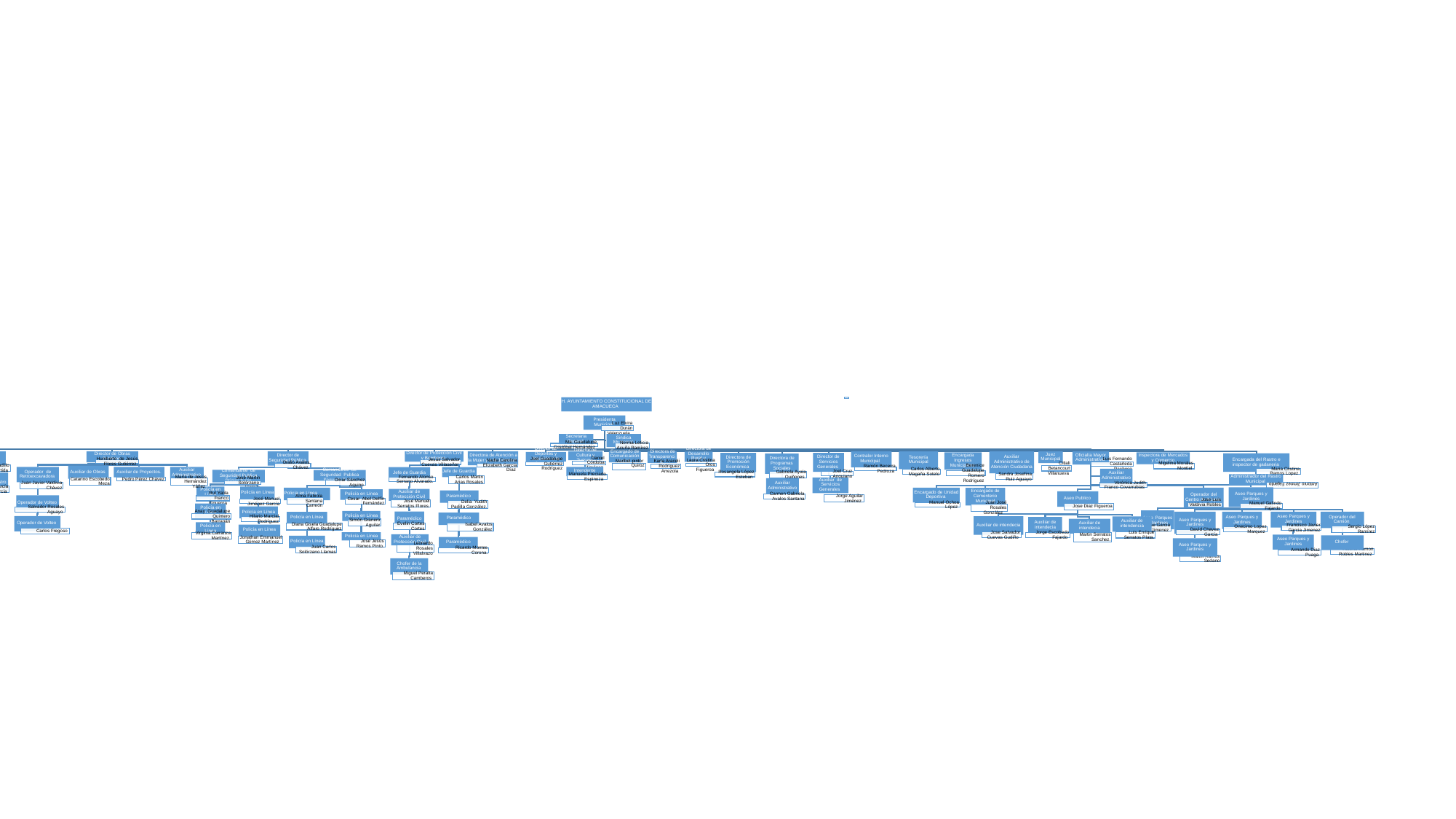

H. AYUNTAMIENTO CONSTITUCIONAL DE AMACUECA

Presidenta Municipal
Luz Elvira Durán Valenzuela
Encargada del Rastro e inspector de gadaneria
Maria Cristina Ramos Lopez
Administrador del Rastro Municipal
Antonio Jimnez Fajardo
Inspectora de Mercados y Comercio
Migelina Morales Montiel
Oficialía Mayor Administrativa
Luis Fernando Castañeda Pacheco
Aseo Parques y Jardines
Manuel Galindo Fajardo
Operador del Camión
Alberto Ramon Robles Martinez
Chofer
Sergio López Ramírez
Aseo Parques y Jardines
Francisco Javier Garcia Jimenez
Aseo Parques y Jardines
Armando Diaz Puaga
Aseo Parques y Jardines
Onecimo Lopez Marquez
Aseo Parques y Jardines
Martin Ramos Sedano
Aseo Parques y Jardines
David Chavez Garcia
Aseo Parques y Jardines
Jose Garcia Jimenez
Operador del Centro de Acopio
Jose Luis Valdivia Robles
Aseo Publico
Jose Diaz Figueroa
Auxiliar de intendencia
Luis Enrique Serratos Plata.
Auxiliar de intendecia
Martin Serratos Sanchez.
Auxiliar de intendecia
Jorge Escobedo Fajardo
Auxiliar de intendecia
Jose Salvador Cuevas Gudiño
Encargado de Cementerio Municipal
Juan José Rosales González
Encargado de Unidad Deportiva
Manuel Ochoa López
Auxiliar Administrativo
Verónica Judith Franco Covarrubias
Juez Municipal
Citlali Betancourt Villanueva
Auxiliar Administrativo de Atención Ciudadana
Sandra Josefina Ruiz Aguayo
Encargada Ingresos Municipales
Berenice Guadalupe Romero Rodríguez
Tesorería Municipal
Carlos Alberto Magaña Sotelo
Contralor Interno Municipal
Ramón Becerra Pedroza
Director de Servicios Generales
Joel Cruz Anguiano
Auxiliar  de Servicios Generales
Jorge Aguilar Jiménez
Directora de Programas Sociales
Gabriela Ayala Quiñones
Auxiliar Administrativo
Carmen Gabriela Avalos Santana
Directora de Promoción Económica
Rosangela López Esteban
Directora de Desarrollo Rural y ecología
Laura Cristina Oros Figueroa
 Directora de Transparencia
Karla Araceli Rodríguez Arrezola
Encargado de Comunicación Social
Maribel pintor  Quiroz

Director de Cultura y Turismo
Daniel Córdoba Jiménez
Intendente
Manuela Preciado Espinoza
Director de Deportes y Atención a la Juventud
Joel Guadalupe Gutiérrez Rodríguez
 Directora de Atención a la Mujer y a la Juventud
Nadia Carolina Elizabeth García Díaz
Director de Protección Civil y Bomberos
Jesús Salvador Cuevas Villaseñor
Jefe de Guardia
Carlos Martin Arias Rosales
Paramédico
Delia  Yudith Padilla González.
Paramédico
Isabel Avalos González
Paramédico
Ricardo Montes Corona.
Jefe de Guardia
Fernando Alonso  Serrano Alvarado.
Auxiliar de Protección Civil
José Manuel Serratos Flores.
Paramédico
Evelin Cortes Cortes
Auxiliar de Protección Civil
Leonardo Rosales Villalvazo
Chofer de la Ambulancia
Miguel Peralta Camberos
Director de Seguridad Pública
Oralio Avalos Chávez.
Comandante  de Seguridad  Publica Segundo Turno
Omar Sánchez Aquino
Policía en Línea
Cesar  Abel Delfín Fernández
Policía en Línea
Simón Granero Aguilar
Policía en Línea
José Jesús Ramos Pinto.
Policía en Línea
Alma Fabiola Santana Carreón
Policía en Línea
Diana Gisela Guadalupe Alfaro Rodríguez
Policía en Línea
Juan Carlos Solórzano Llamas
Comandante  de Seguridad Publica Primer Turno
José Martin Solórzano  Llamas
Policía en Línea
José Manuel Jiménez García
Policía en Línea
Hilario Marcial Rodríguez
Policía en Línea
Jonathan Emmanuel Gómez Martínez
Policía en Línea
Rut Yalila Franco Figueroa
Policía en Línea
Anay  Guadalupe Quintero Barragán
Policía en Línea
Virginia Carranza Martínez.
Director de Obras Publicas
Humberto  de Jesús Flores Gutiérrez.
Auxiliar Administrativo
María de Jesús Hernández Yáñez
Auxiliar de Proyectos.
Pedro Pérez Chávez
Auxiliar de Obras
Catarino Escobedo Meza
Operador  de Retroexcavadora
Juan Javier Valdivia Chávez
Operador de Volteo
Salvador Rosales Aguayo
Operador de Volteo
Carlos Fregoso
Dirección de Catastro
 Jorge Tadiilo Partida
Auxiliar de Catastro
Gilberto García García
Sindica Municipal
Norma Leticia Acuña Ramírez
Secretaria General
Ma. Guadalupe Cristóbal Hernández